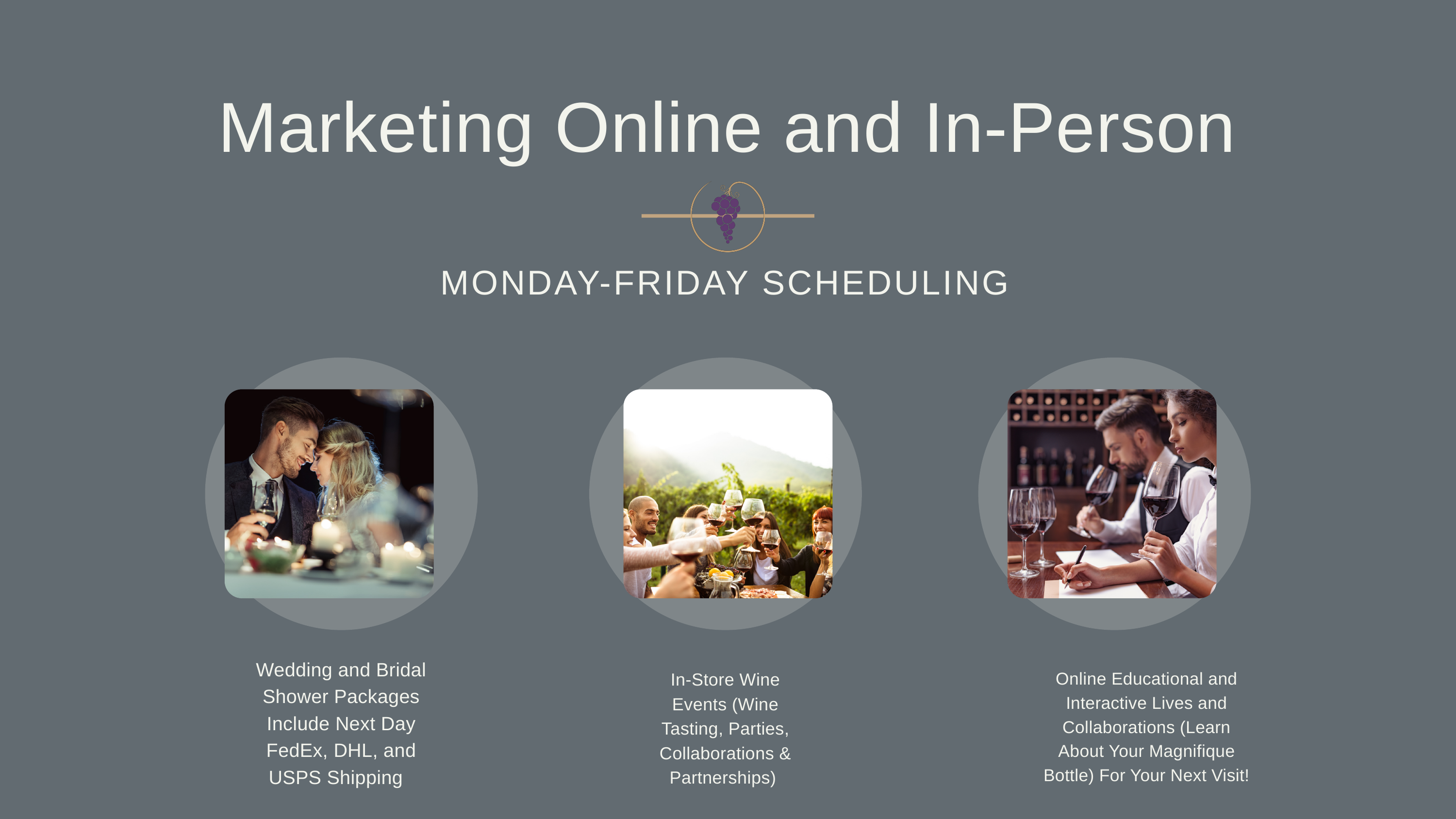

Marketing Online and In-Person

MONDAY-FRIDAY SCHEDULING

Wedding and Bridal Shower Packages Include Next Day FedEx, DHL, and USPS Shipping
Online Educational and Interactive Lives and Collaborations (Learn About Your Magnifique Bottle) For Your Next Visit!
In-Store Wine Events (Wine Tasting, Parties, Collaborations & Partnerships)